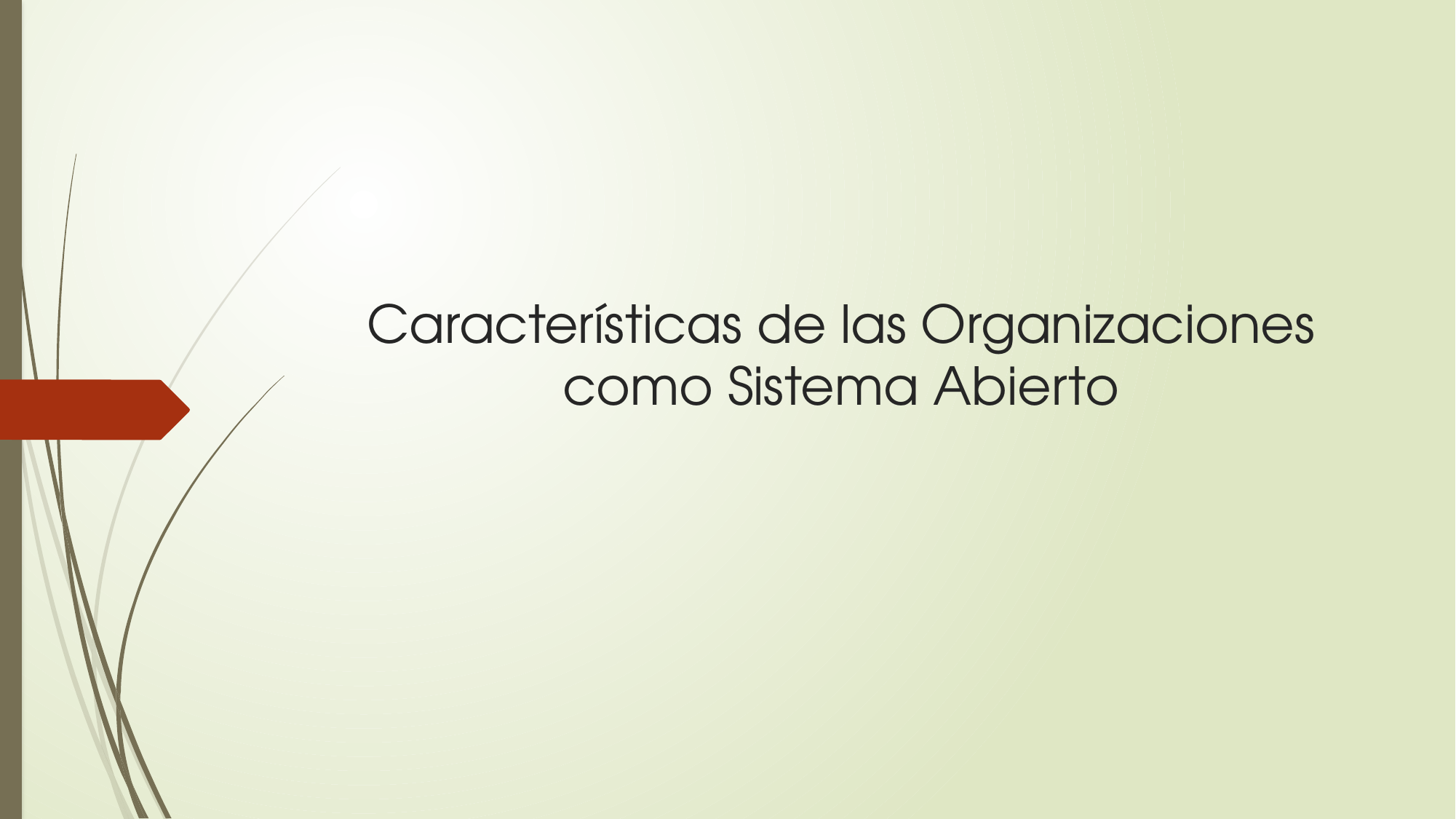

# Características de las Organizaciones como Sistema Abierto